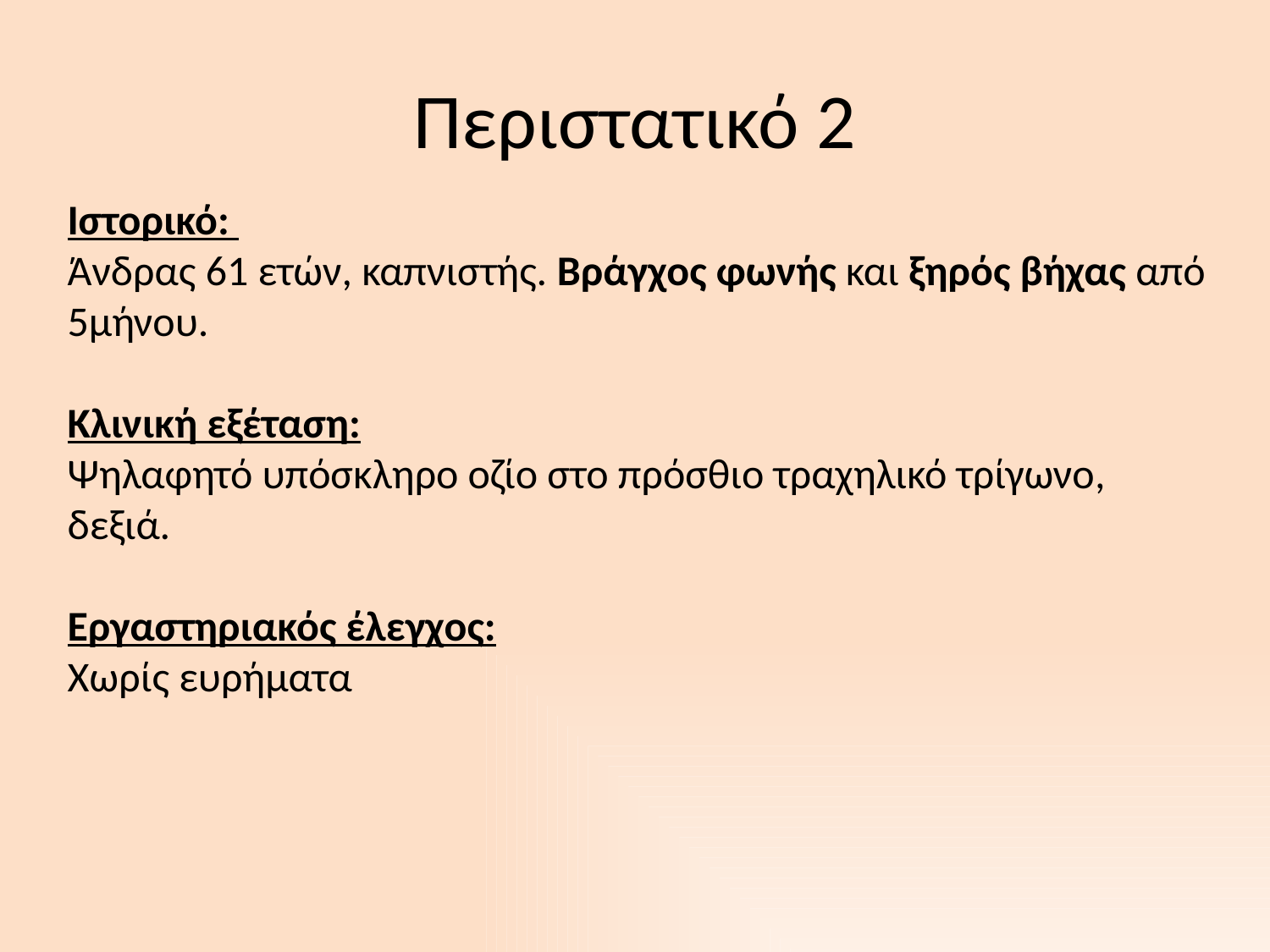

# Περιστατικό 2
Ιστορικό:
Άνδρας 61 ετών, καπνιστής. Βράγχος φωνής και ξηρός βήχας από 5μήνου.

Κλινική εξέταση:
Ψηλαφητό υπόσκληρο οζίο στο πρόσθιο τραχηλικό τρίγωνο, δεξιά.

Εργαστηριακός έλεγχος:
Χωρίς ευρήματα